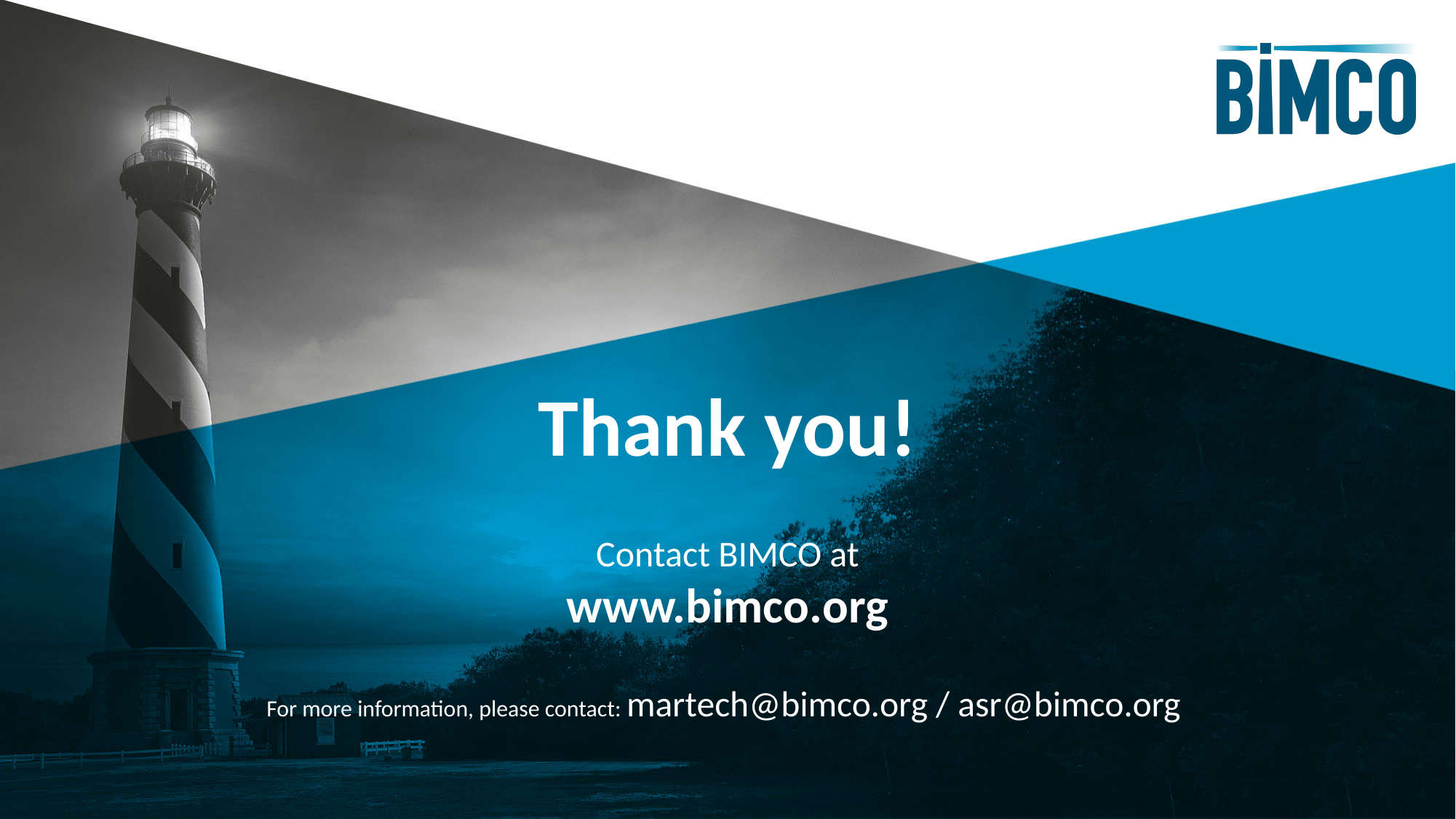

For more information, please contact: martech@bimco.org / asr@bimco.org